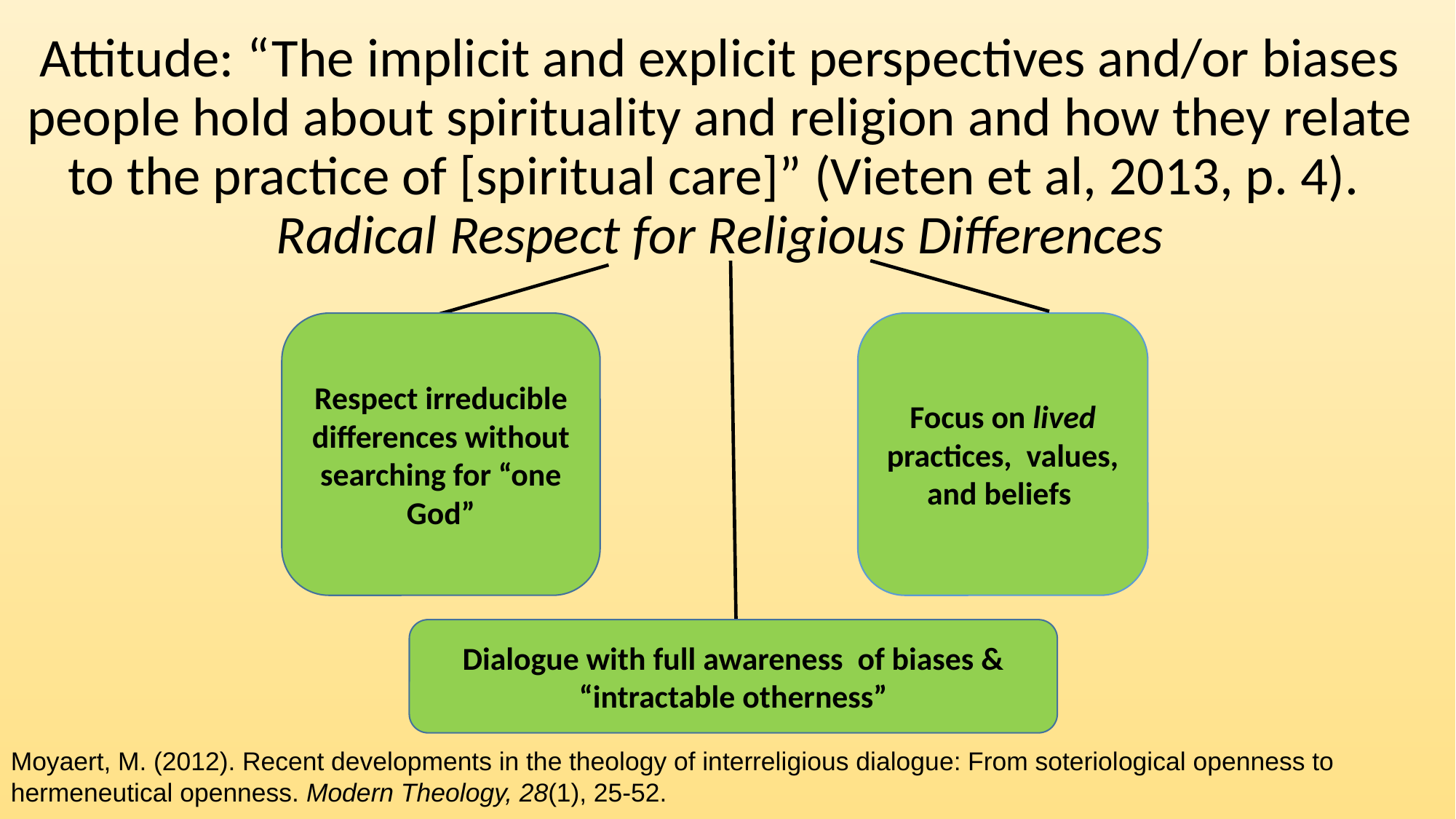

# Attitude: “The implicit and explicit perspectives and/or biases people hold about spirituality and religion and how they relate to the practice of [spiritual care]” (Vieten et al, 2013, p. 4). Radical Respect for Religious Differences
Respect irreducible differences without searching for “one God”
Focus on lived practices,  values, and beliefs
Dialogue with full awareness  of biases & “intractable otherness”
Moyaert, M. (2012). Recent developments in the theology of interreligious dialogue: From soteriological openness to hermeneutical openness. Modern Theology, 28(1), 25-52.